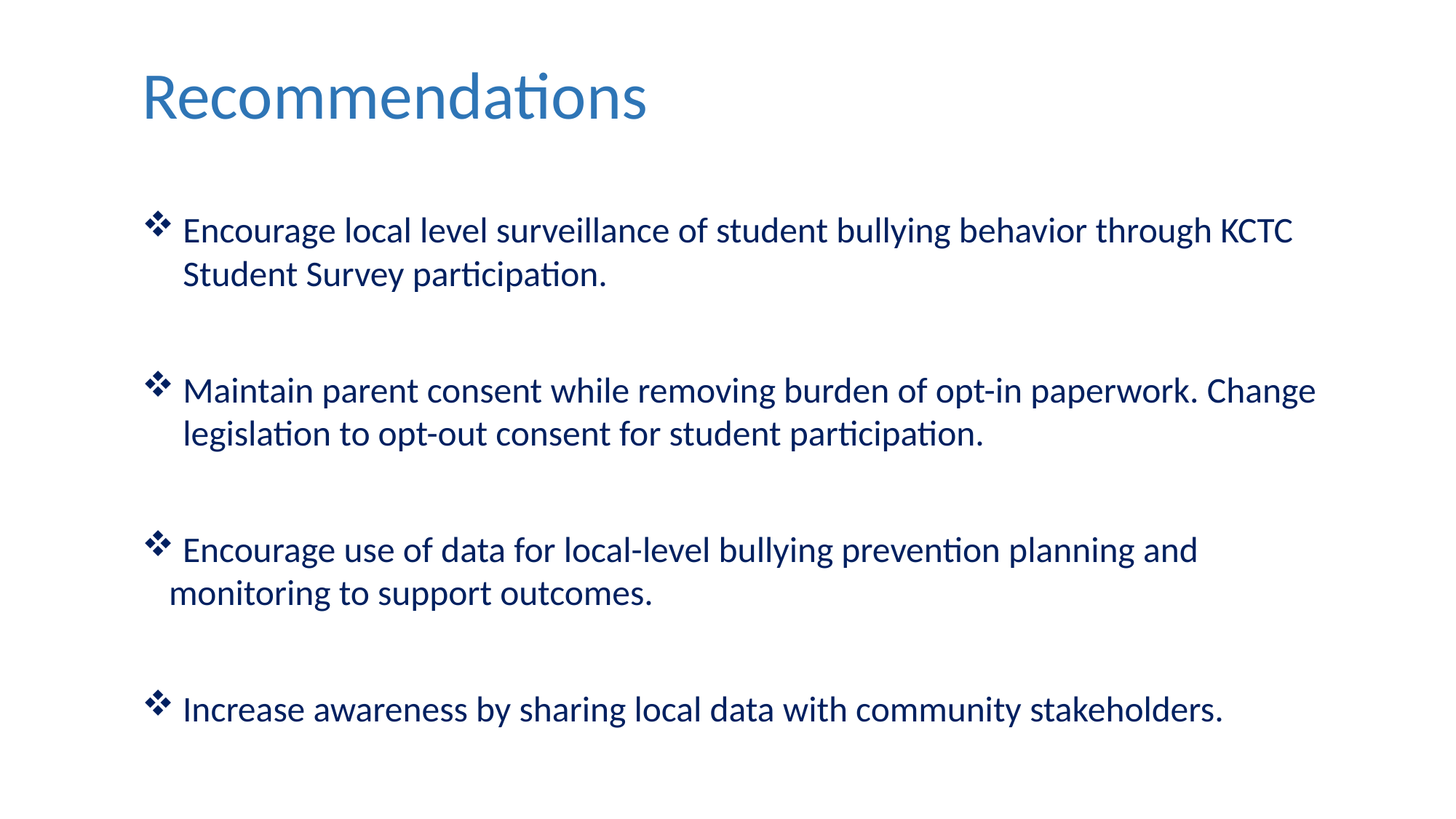

# Recommendations
Encourage local level surveillance of student bullying behavior through KCTC Student Survey participation.

Maintain parent consent while removing burden of opt-in paperwork. Change legislation to opt-out consent for student participation.

 Encourage use of data for local-level bullying prevention planning and monitoring to support outcomes.

 Increase awareness by sharing local data with community stakeholders.